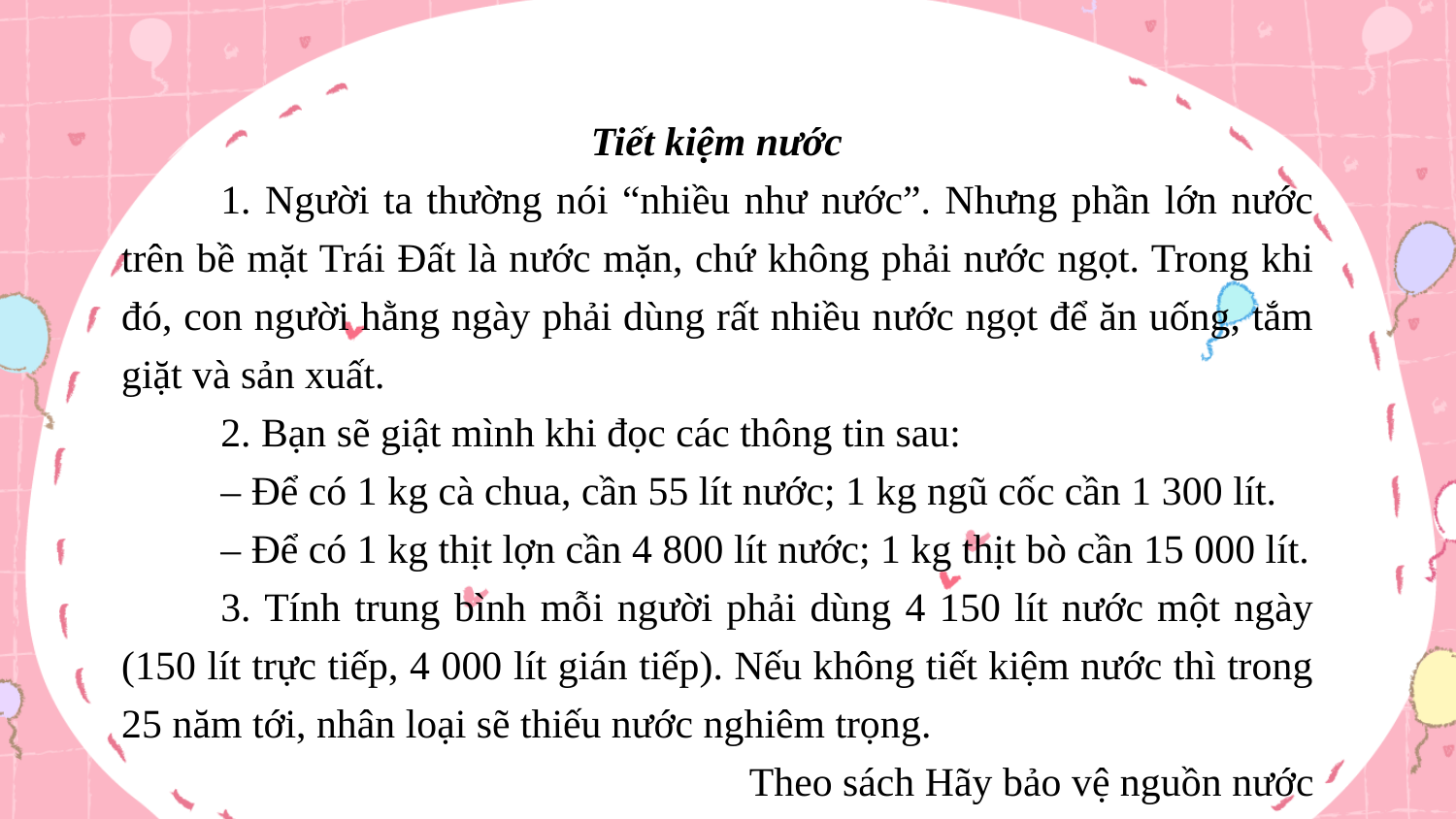

Tiết kiệm nước
1. Người ta thường nói “nhiều như nước”. Nhưng phần lớn nước trên bề mặt Trái Đất là nước mặn, chứ không phải nước ngọt. Trong khi đó, con người hằng ngày phải dùng rất nhiều nước ngọt để ăn uống, tắm giặt và sản xuất.
2. Bạn sẽ giật mình khi đọc các thông tin sau:
– Để có 1 kg cà chua, cần 55 lít nước; 1 kg ngũ cốc cần 1 300 lít.
– Để có 1 kg thịt lợn cần 4 800 lít nước; 1 kg thịt bò cần 15 000 lít.
3. Tính trung bình mỗi người phải dùng 4 150 lít nước một ngày (150 lít trực tiếp, 4 000 lít gián tiếp). Nếu không tiết kiệm nước thì trong 25 năm tới, nhân loại sẽ thiếu nước nghiêm trọng.
Theo sách Hãy bảo vệ nguồn nước